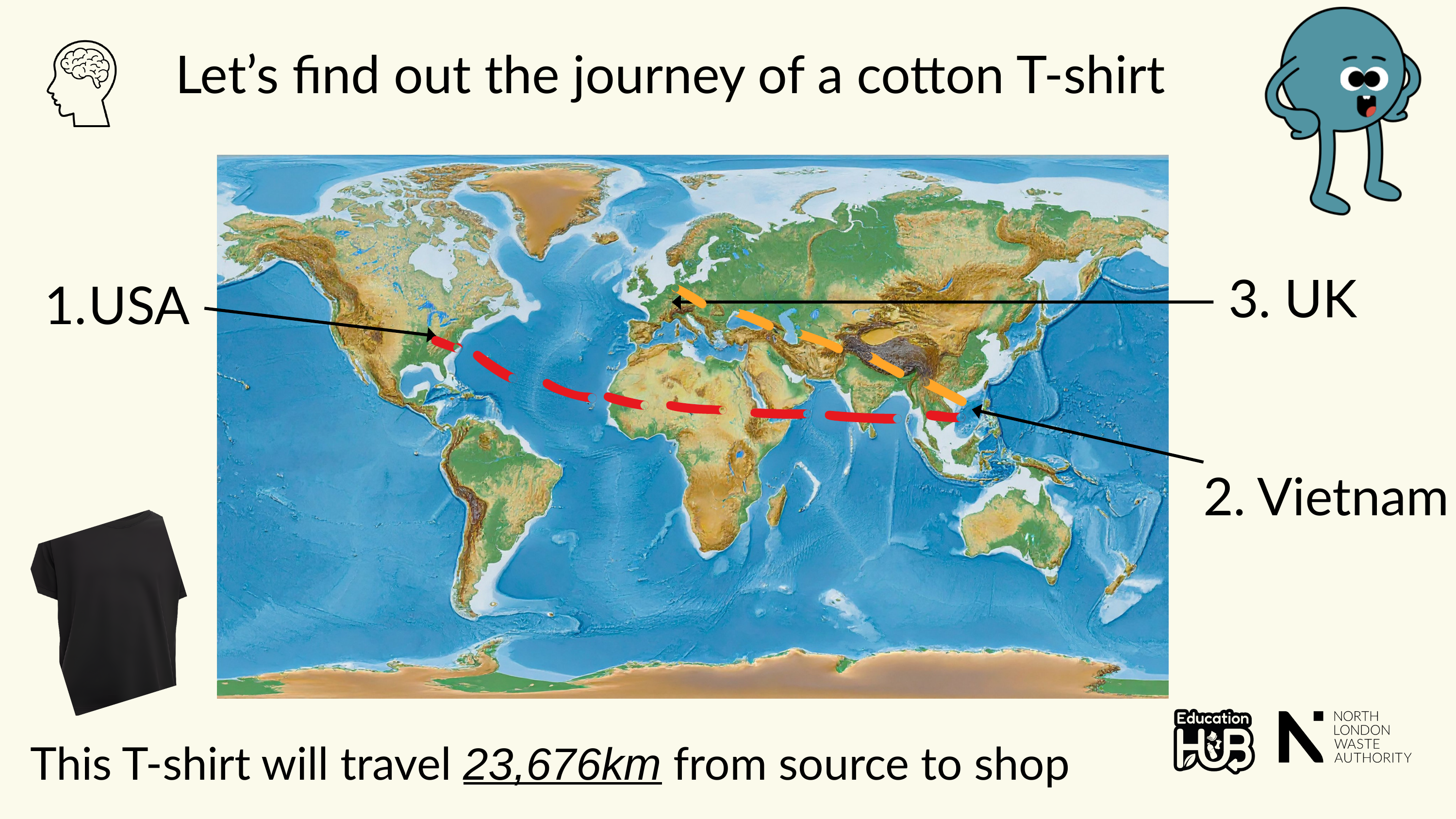

Let’s find out the journey of a cotton T-shirt

3. UK
USA

2. Vietnam

This T-shirt will travel 23,676km from source to shop